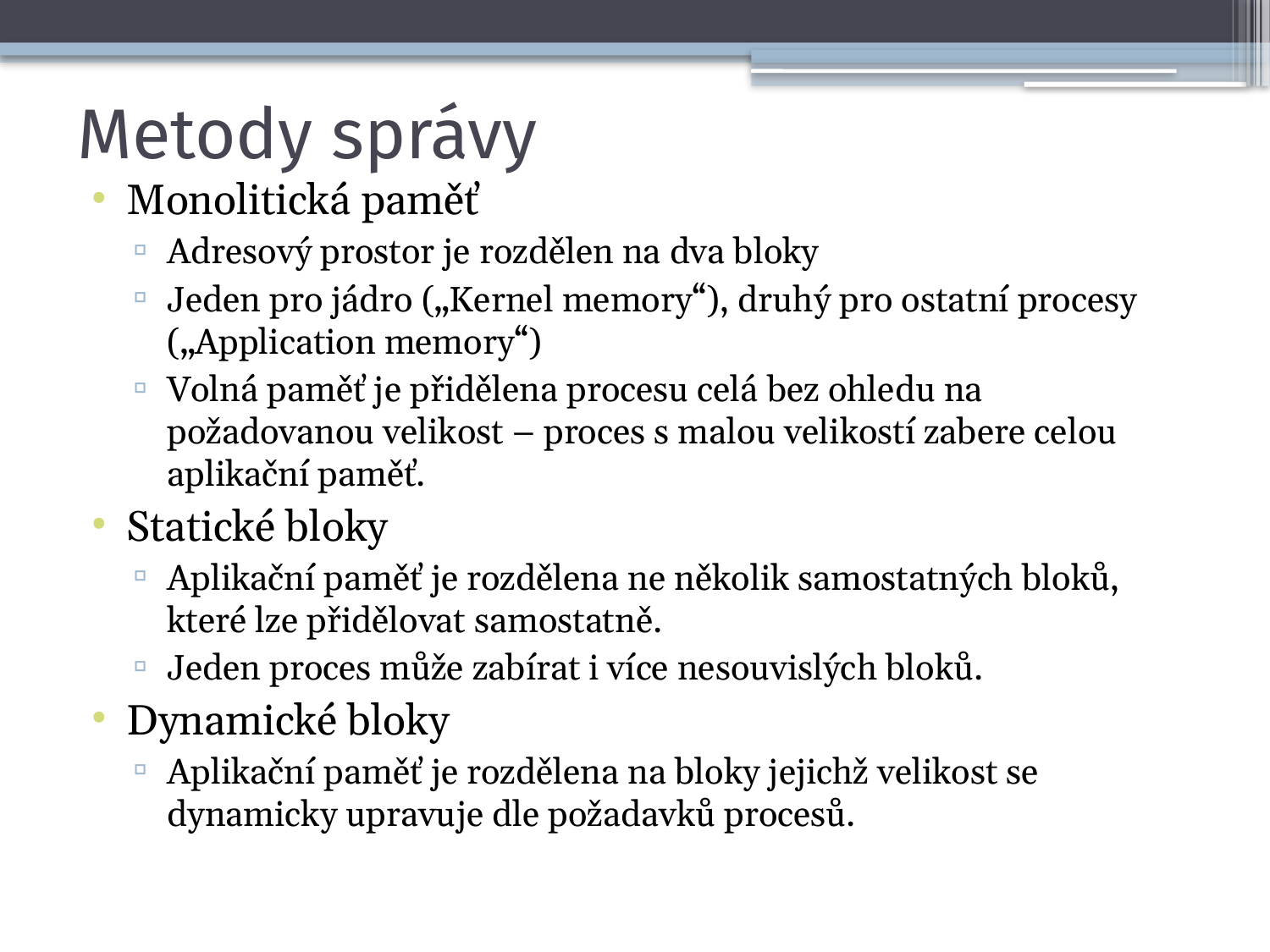

# Metody správy
Monolitická paměť
Adresový prostor je rozdělen na dva bloky
Jeden pro jádro („Kernel memory“), druhý pro ostatní procesy („Application memory“)
Volná paměť je přidělena procesu celá bez ohledu na požadovanou velikost – proces s malou velikostí zabere celou aplikační paměť.
Statické bloky
Aplikační paměť je rozdělena ne několik samostatných bloků, které lze přidělovat samostatně.
Jeden proces může zabírat i více nesouvislých bloků.
Dynamické bloky
Aplikační paměť je rozdělena na bloky jejichž velikost se dynamicky upravuje dle požadavků procesů.